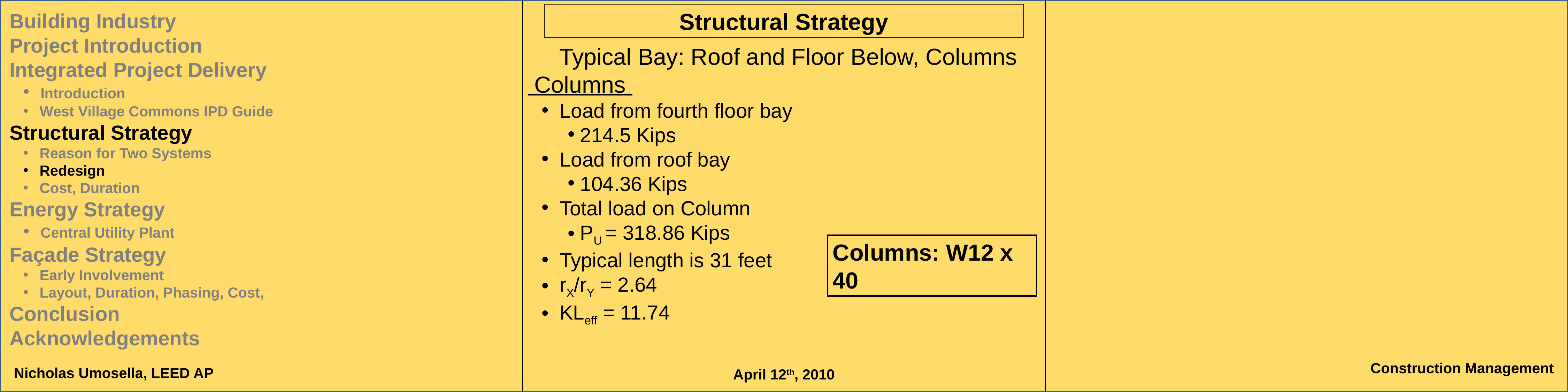

Structural Strategy
Building Industry
Project Introduction
Integrated Project Delivery
 Introduction
 West Village Commons IPD Guide
Structural Strategy
 Reason for Two Systems
 Redesign
 Cost, Duration
Energy Strategy
 Central Utility Plant
Façade Strategy
 Early Involvement
 Layout, Duration, Phasing, Cost,
Conclusion
Acknowledgements
Typical Bay: Roof and Floor Below, Columns
 Columns
 Load from fourth floor bay
214.5 Kips
 Load from roof bay
104.36 Kips
 Total load on Column
PU = 318.86 Kips
 Typical length is 31 feet
 rX/rY = 2.64
 KLeff = 11.74

Columns: W12 x 40